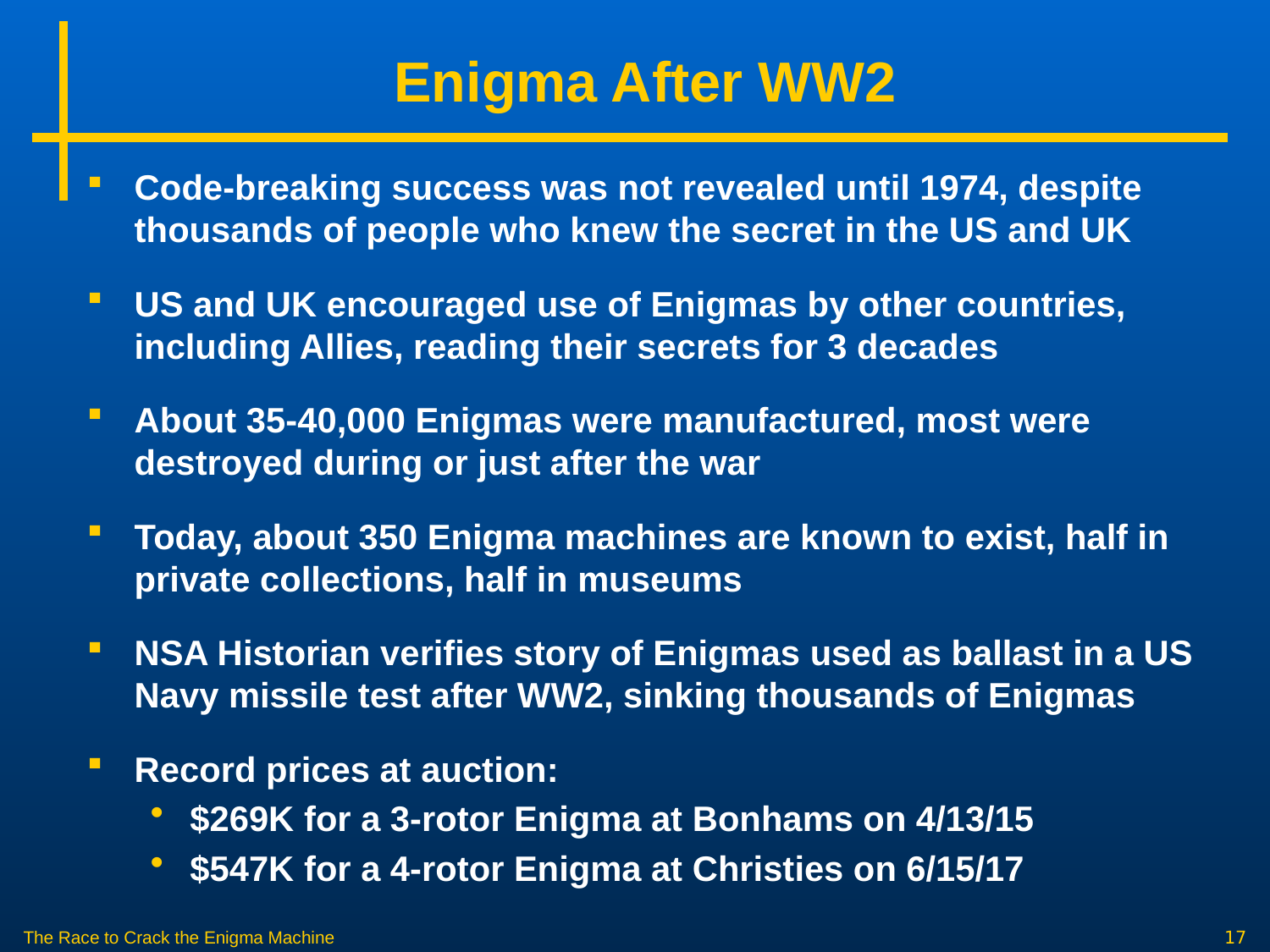

# Enigma After WW2
Code-breaking success was not revealed until 1974, despite thousands of people who knew the secret in the US and UK
US and UK encouraged use of Enigmas by other countries, including Allies, reading their secrets for 3 decades
About 35-40,000 Enigmas were manufactured, most were destroyed during or just after the war
Today, about 350 Enigma machines are known to exist, half in private collections, half in museums
NSA Historian verifies story of Enigmas used as ballast in a US Navy missile test after WW2, sinking thousands of Enigmas
Record prices at auction:
$269K for a 3-rotor Enigma at Bonhams on 4/13/15
$547K for a 4-rotor Enigma at Christies on 6/15/17
The Race to Crack the Enigma Machine
17